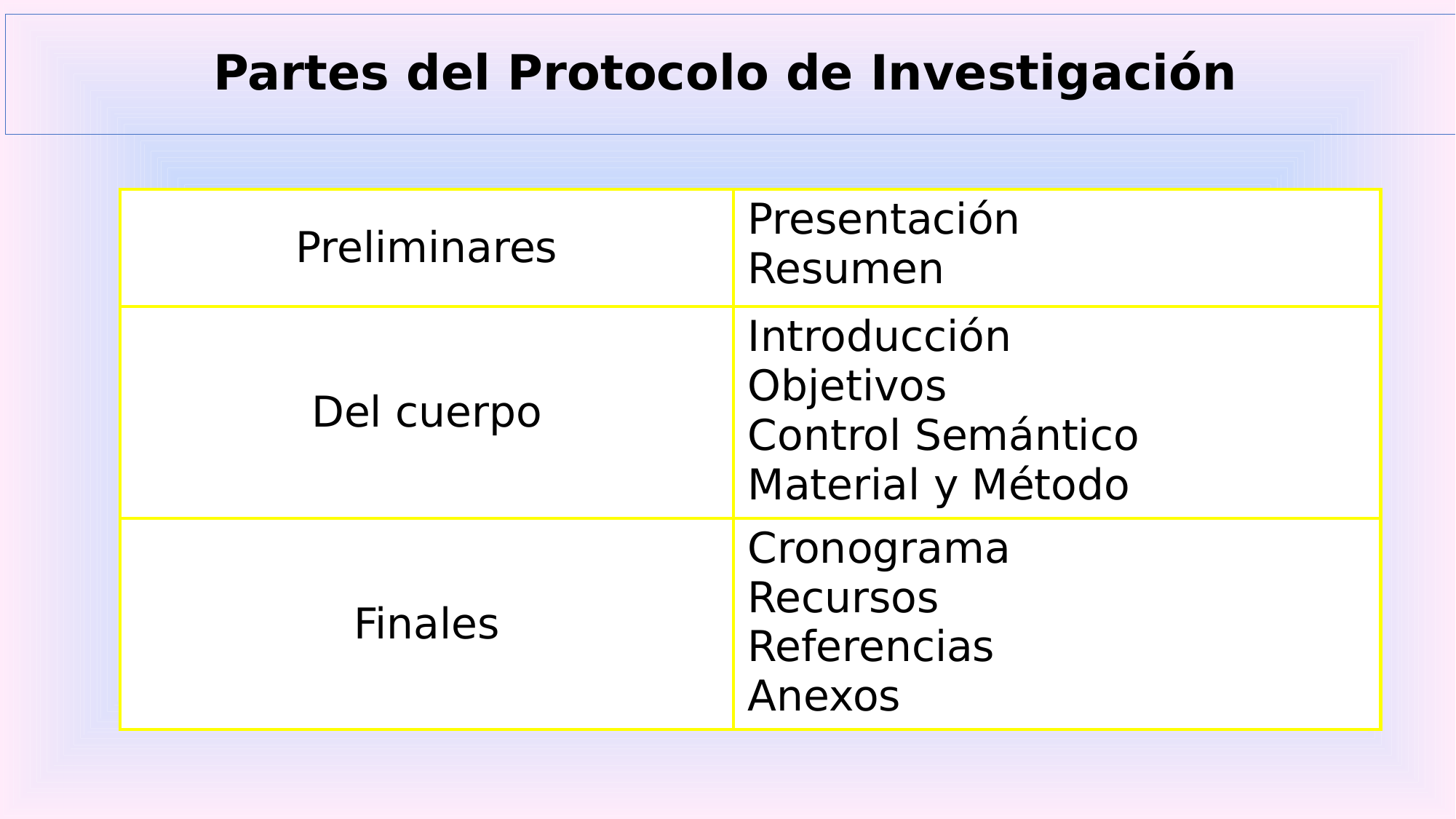

# Partes del Protocolo de Investigación
| Preliminares | Presentación Resumen |
| --- | --- |
| Del cuerpo | Introducción Objetivos Control Semántico Material y Método |
| Finales | Cronograma Recursos Referencias Anexos |